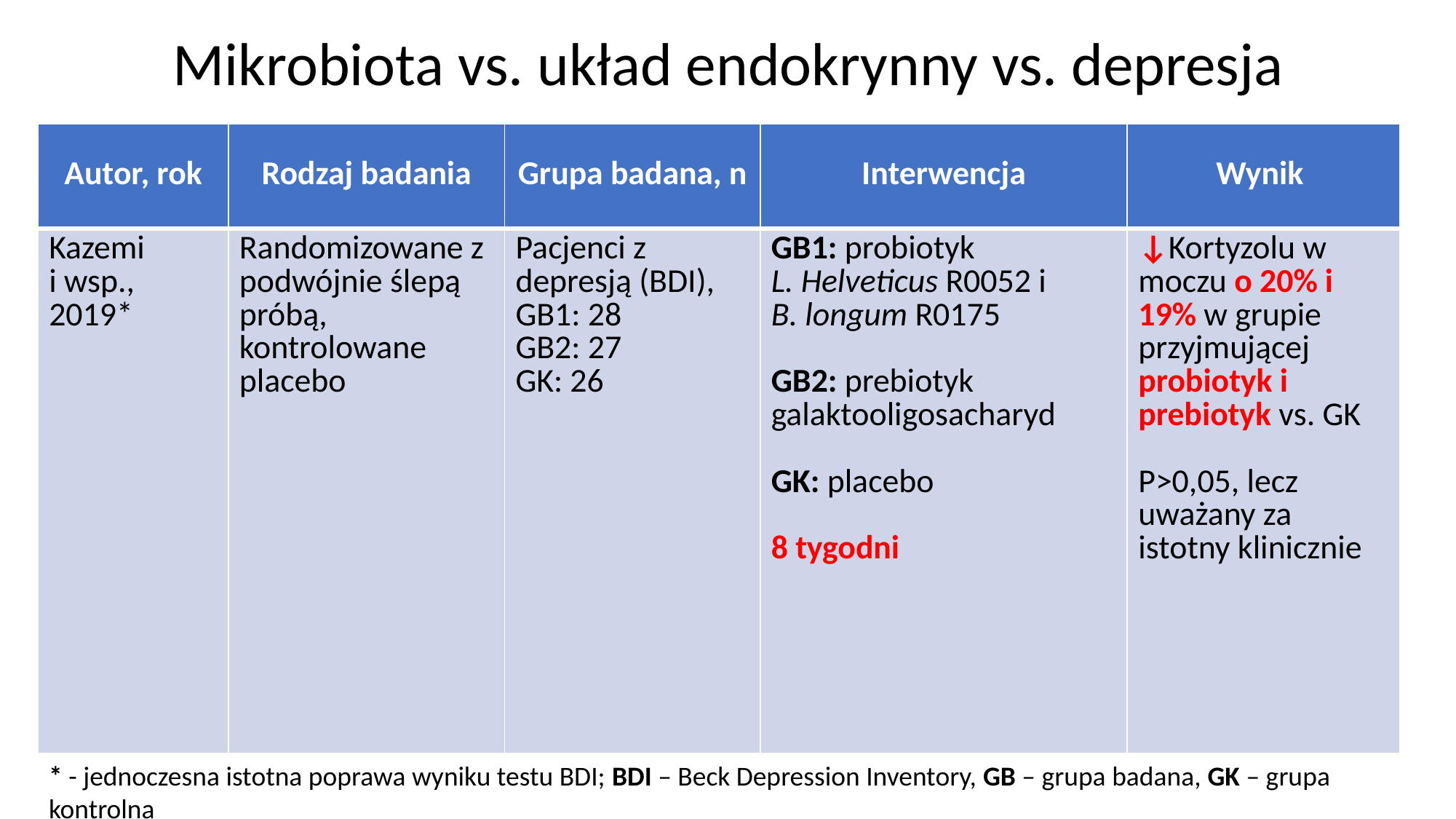

# Mikrobiota vs. układ endokrynny vs. depresja
| Autor, rok | Rodzaj badania | Grupa badana, n | Interwencja | Wynik |
| --- | --- | --- | --- | --- |
| Kazemi i wsp., 2019\* | Randomizowane z podwójnie ślepą próbą, kontrolowane placebo | Pacjenci z depresją (BDI), GB1: 28 GB2: 27 GK: 26 | GB1: probiotyk L. Helveticus R0052 i B. longum R0175 GB2: prebiotyk galaktooligosacharyd GK: placebo 8 tygodni | ↓Kortyzolu w moczu o 20% i 19% w grupie przyjmującej probiotyk i prebiotyk vs. GK P>0,05, lecz uważany za istotny klinicznie |
* - jednoczesna istotna poprawa wyniku testu BDI; BDI – Beck Depression Inventory, GB – grupa badana, GK – grupa kontrolna